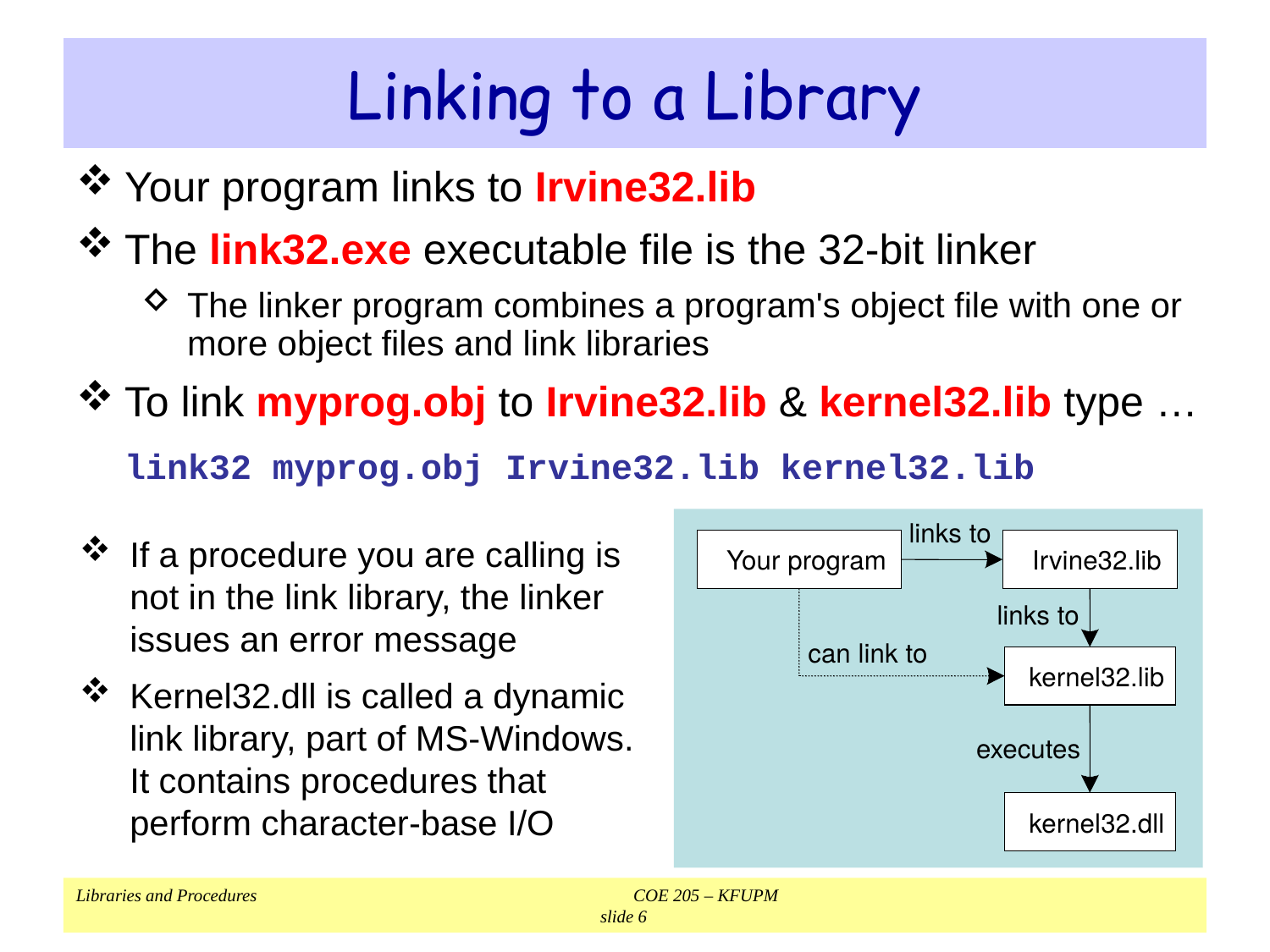

# Linking to a Library
Your program links to Irvine32.lib
The link32.exe executable file is the 32-bit linker
The linker program combines a program's object file with one or more object files and link libraries
To link myprog.obj to Irvine32.lib & kernel32.lib type …
	link32 myprog.obj Irvine32.lib kernel32.lib

links to

Your program
Irvine32.lib

links to

can link to

kernel32.lib

executes

kernel32.dll
If a procedure you are calling is not in the link library, the linker issues an error message
Kernel32.dll is called a dynamic link library, part of MS-Windows. It contains procedures that perform character-base I/O